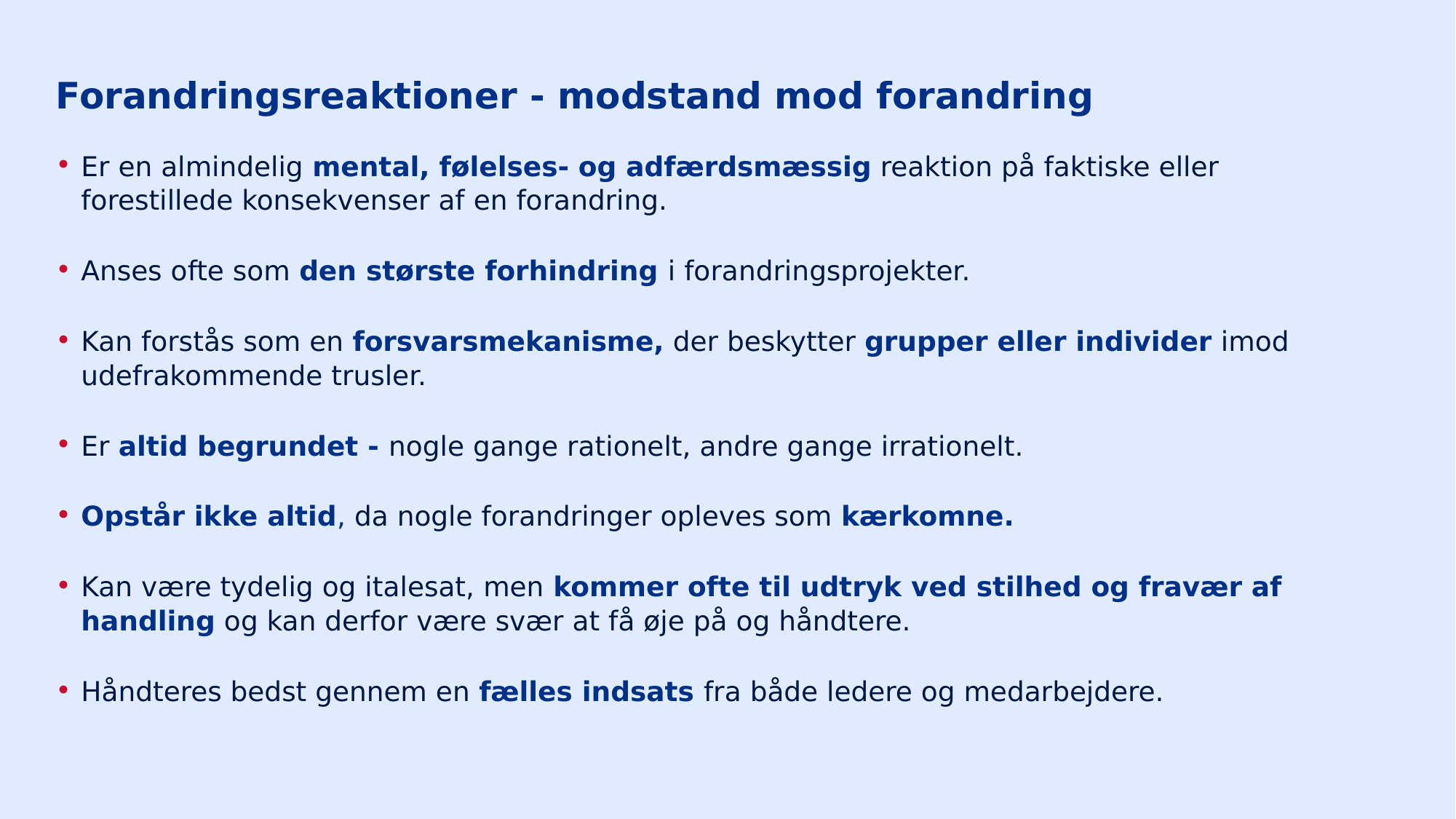

# Forandringsreaktioner - modstand mod forandring
Er en almindelig mental, følelses- og adfærdsmæssig reaktion på faktiske eller forestillede konsekvenser af en forandring.
Anses ofte som den største forhindring i forandringsprojekter.
Kan forstås som en forsvarsmekanisme, der beskytter grupper eller individer imod udefrakommende trusler.
Er altid begrundet - nogle gange rationelt, andre gange irrationelt.
Opstår ikke altid, da nogle forandringer opleves som kærkomne.
Kan være tydelig og italesat, men kommer ofte til udtryk ved stilhed og fravær af handling og kan derfor være svær at få øje på og håndtere.
Håndteres bedst gennem en fælles indsats fra både ledere og medarbejdere.